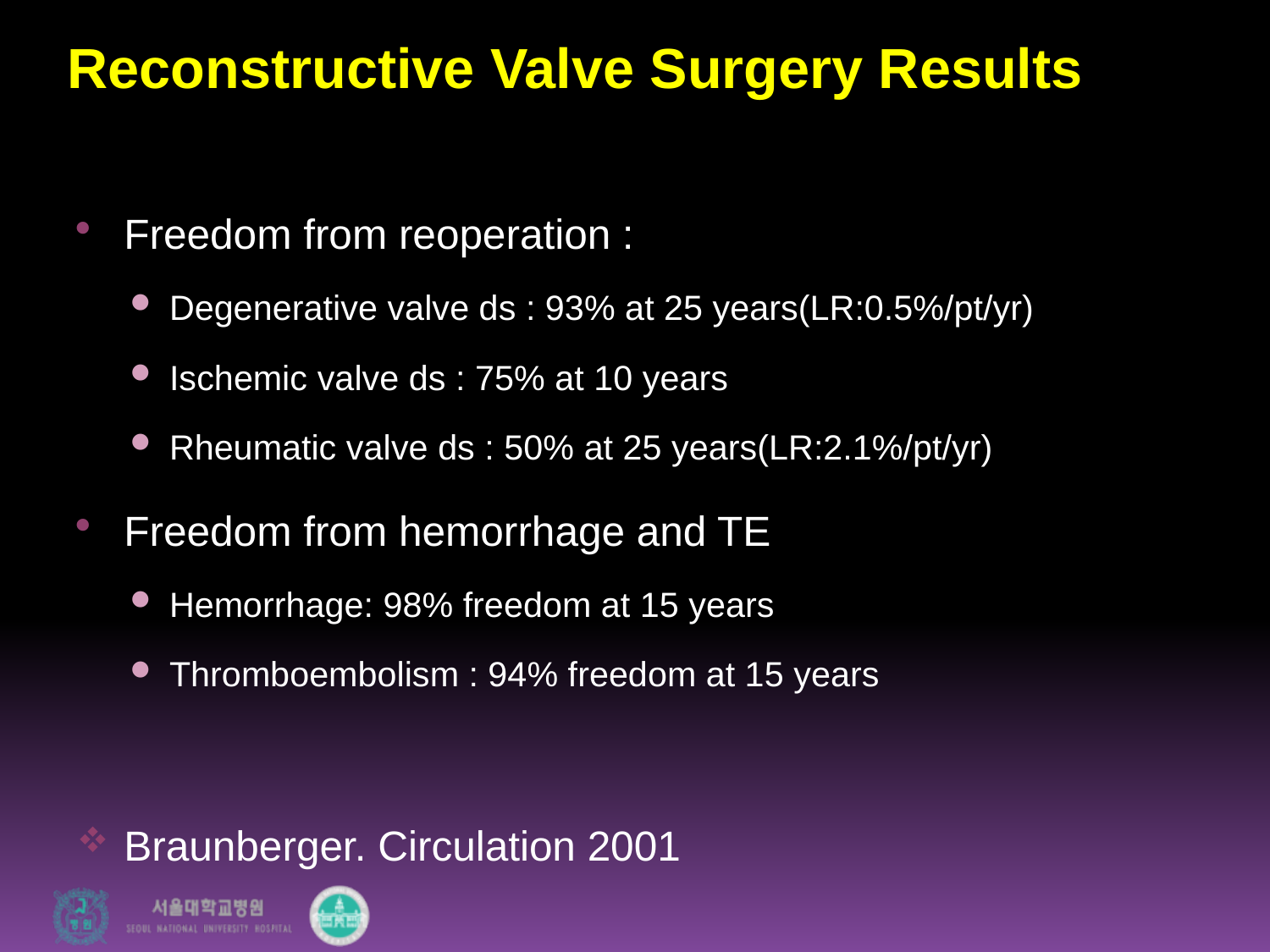

# Reconstructive Valve Surgery Results
Freedom from reoperation :
Degenerative valve ds : 93% at 25 years(LR:0.5%/pt/yr)
Ischemic valve ds : 75% at 10 years
Rheumatic valve ds : 50% at 25 years(LR:2.1%/pt/yr)
Freedom from hemorrhage and TE
Hemorrhage: 98% freedom at 15 years
Thromboembolism : 94% freedom at 15 years

Braunberger. Circulation 2001